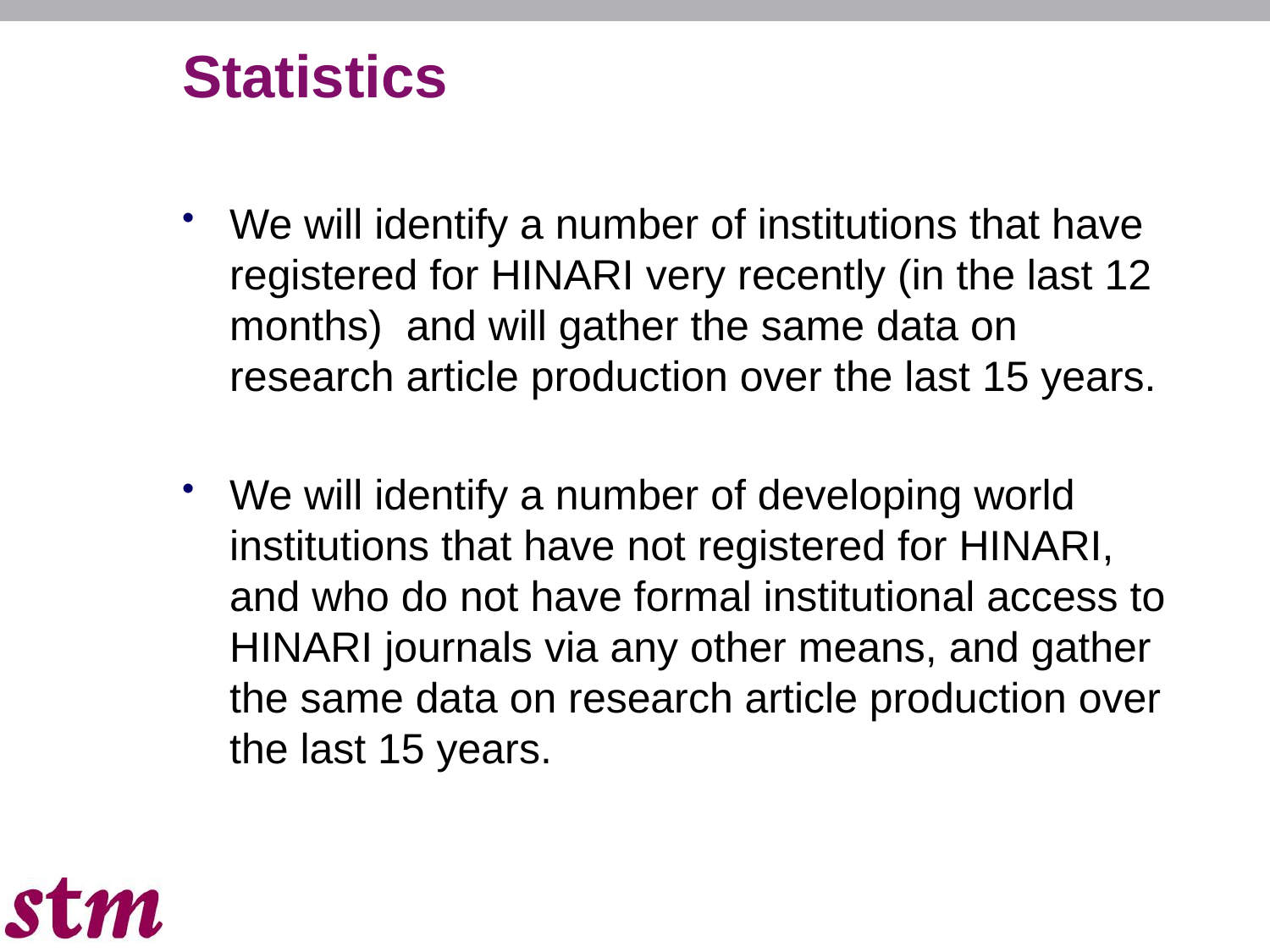

# Statistics
We will identify a number of institutions that have registered for HINARI very recently (in the last 12 months)  and will gather the same data on research article production over the last 15 years.

We will identify a number of developing world institutions that have not registered for HINARI, and who do not have formal institutional access to HINARI journals via any other means, and gather the same data on research article production over the last 15 years.